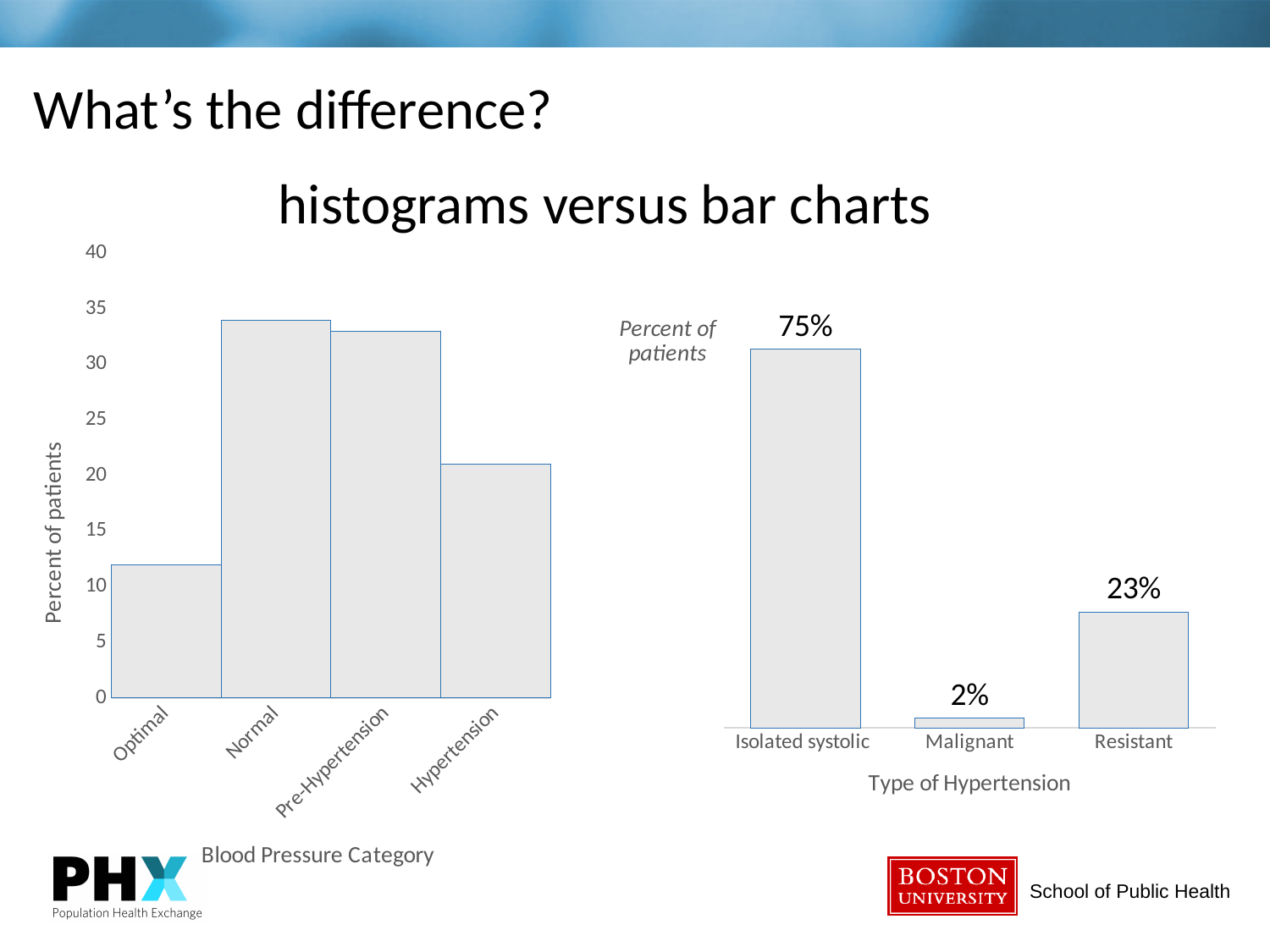

What’s the difference?
# histograms versus bar charts

### Chart

| Category | Series 1 |
|---|---|
| Optimal | 12.0 |
| Normal | 34.0 |
| Pre-Hypertension | 33.0 |
| Hypertension | 21.0 |

### Chart

| Category | Series 1 |
|---|---|
| Isolated systolic  | 75.0 |
| Malignant | 2.0 |
| Resistant | 23.0 |